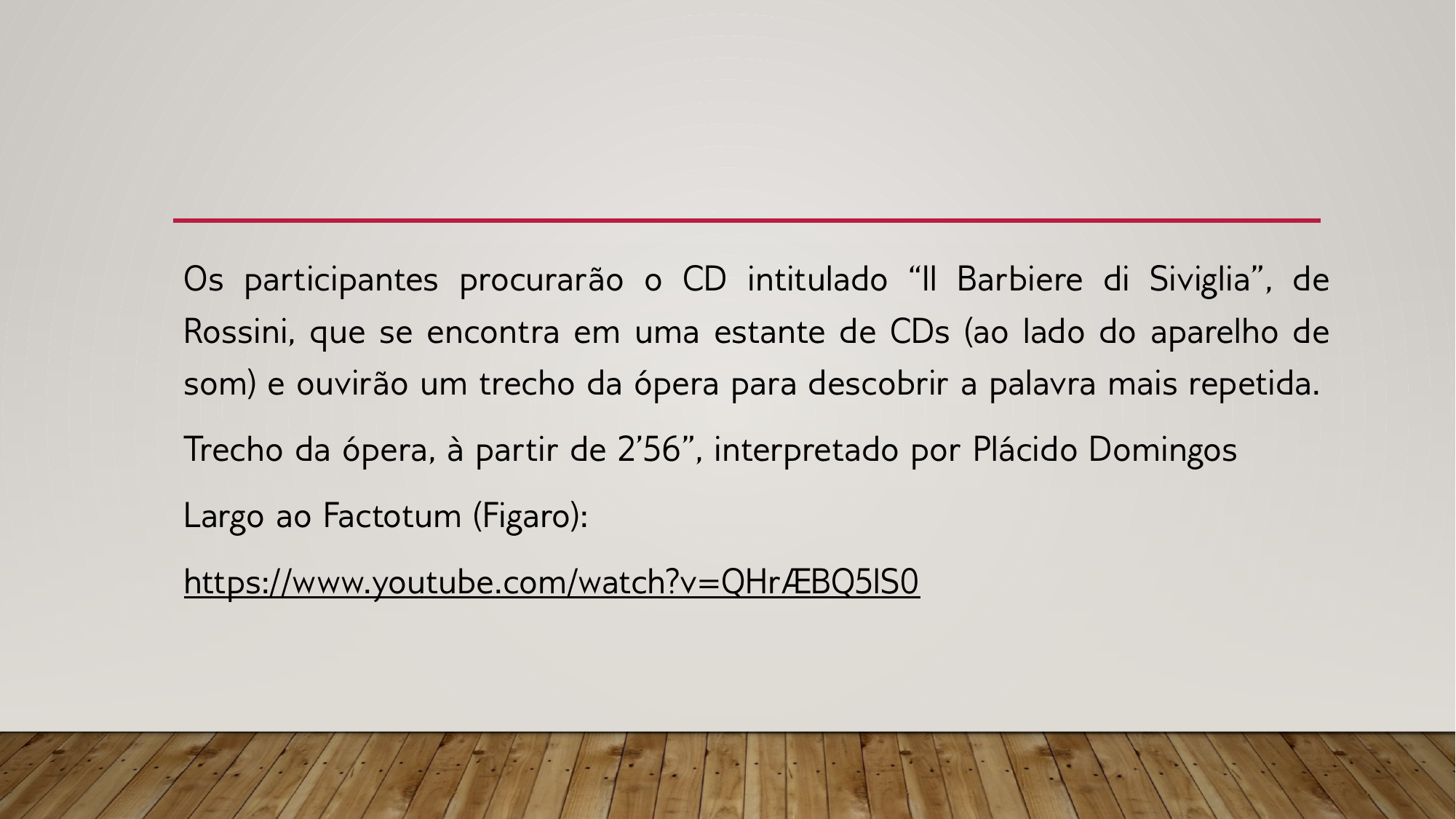

Os participantes procurarão o CD intitulado “Il Barbiere di Siviglia”, de Rossini, que se encontra em uma estante de CDs (ao lado do aparelho de som) e ouvirão um trecho da ópera para descobrir a palavra mais repetida.
Trecho da ópera, à partir de 2’56”, interpretado por Plácido Domingos
Largo ao Factotum (Figaro):
https://www.youtube.com/watch?v=QHrAEBQ5lS0